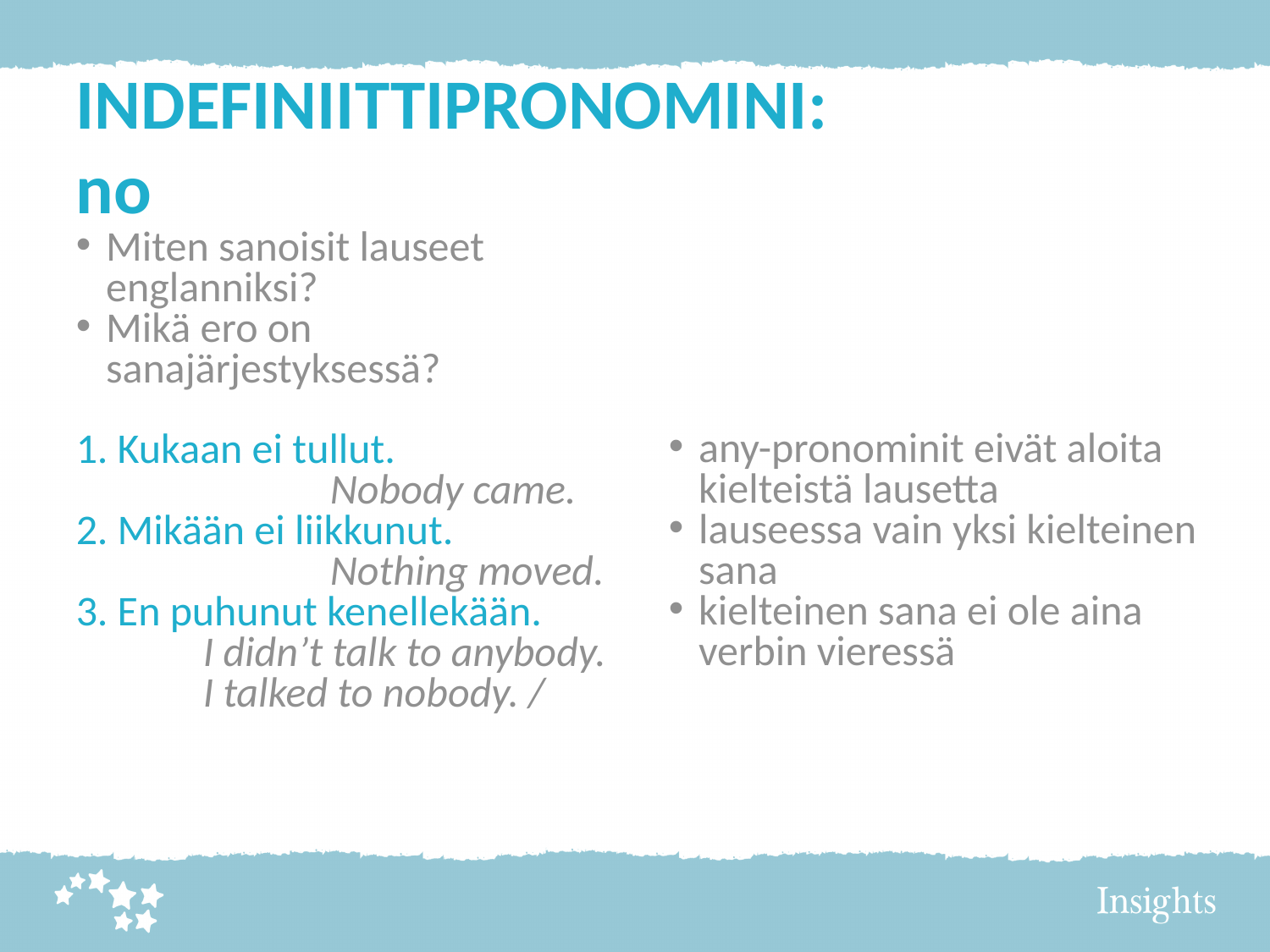

INDEFINIITTIPRONOMINI:
no

Miten sanoisit lauseet englanniksi?
Mikä ero on sanajärjestyksessä?

1. Kukaan ei tullut.
		Nobody came.
2. Mikään ei liikkunut.
		Nothing moved.
3. En puhunut kenellekään.
	I didn’t talk to anybody.
	I talked to nobody. /

any-pronominit eivät aloita kielteistä lausetta
lauseessa vain yksi kielteinen sana
kielteinen sana ei ole aina verbin vieressä